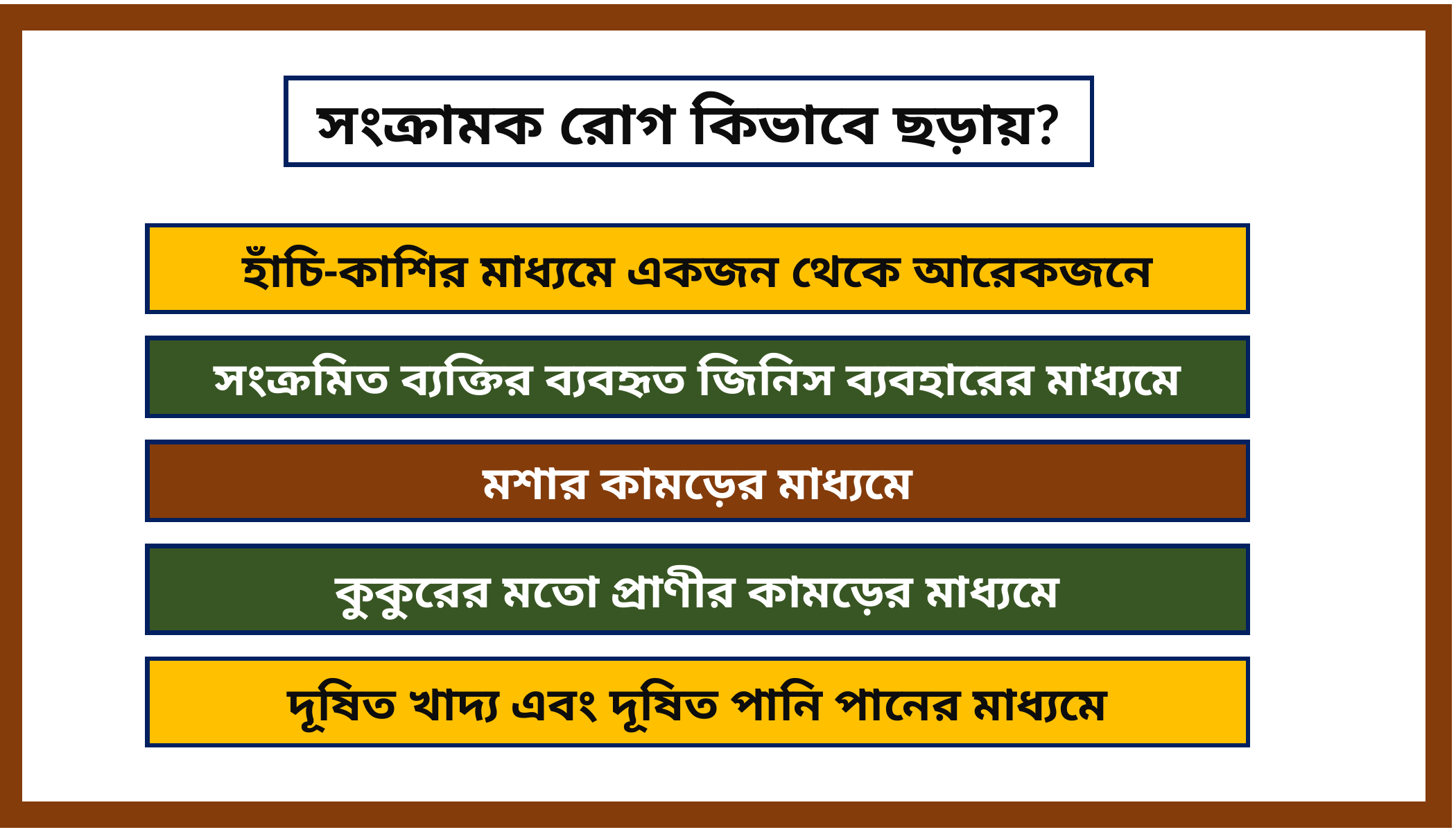

সংক্রামক রোগ কিভাবে ছড়ায়?
হাঁচি-কাশির মাধ্যমে একজন থেকে আরেকজনে
সংক্রমিত ব্যক্তির ব্যবহৃত জিনিস ব্যবহারের মাধ্যমে
মশার কামড়ের মাধ্যমে
কুকুরের মতো প্রাণীর কামড়ের মাধ্যমে
দূষিত খাদ্য এবং দূষিত পানি পানের মাধ্যমে